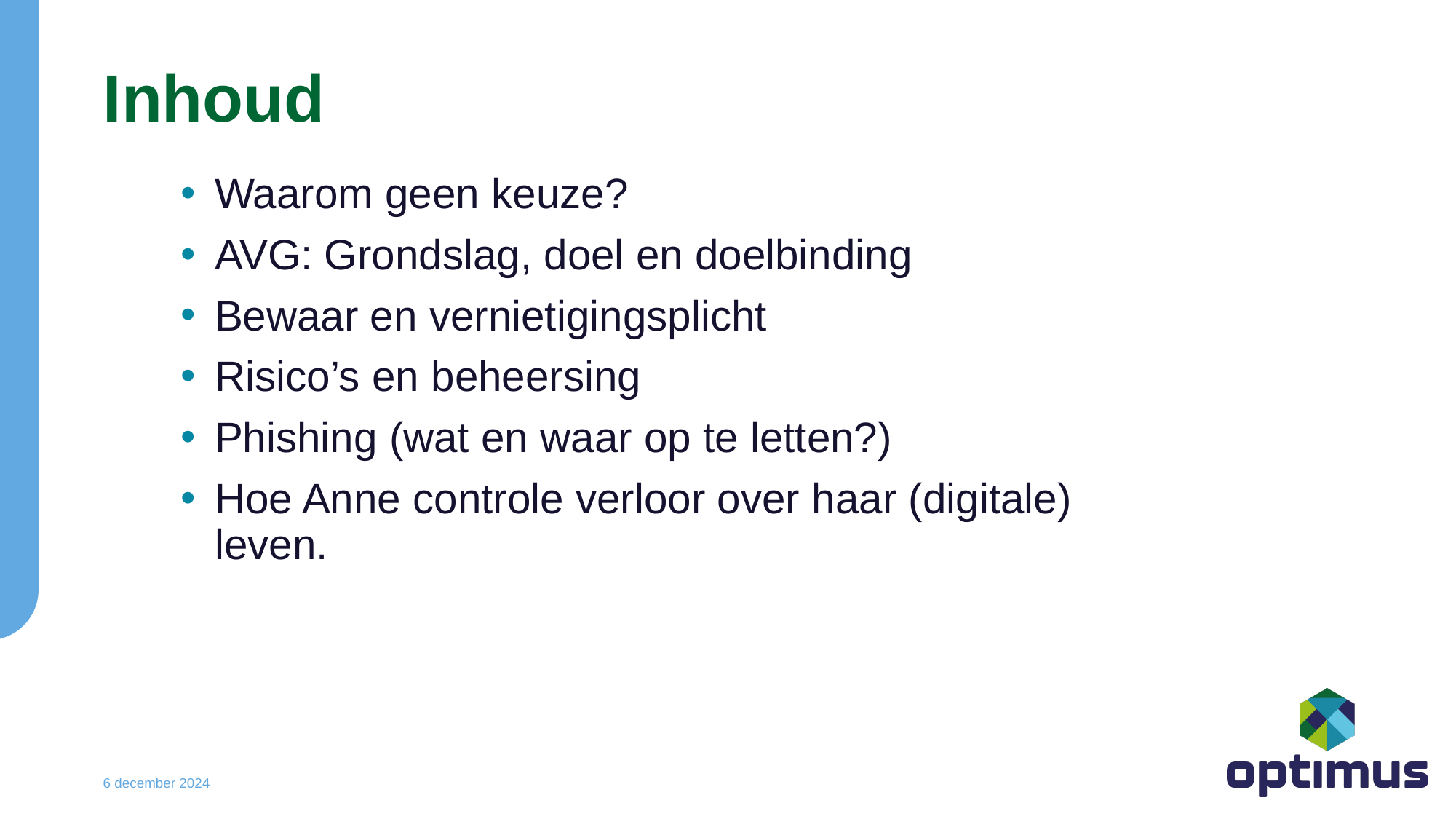

# Inhoud
Waarom geen keuze?
AVG: Grondslag, doel en doelbinding
Bewaar en vernietigingsplicht
Risico’s en beheersing
Phishing (wat en waar op te letten?)
Hoe Anne controle verloor over haar (digitale) leven.

6 december 2024